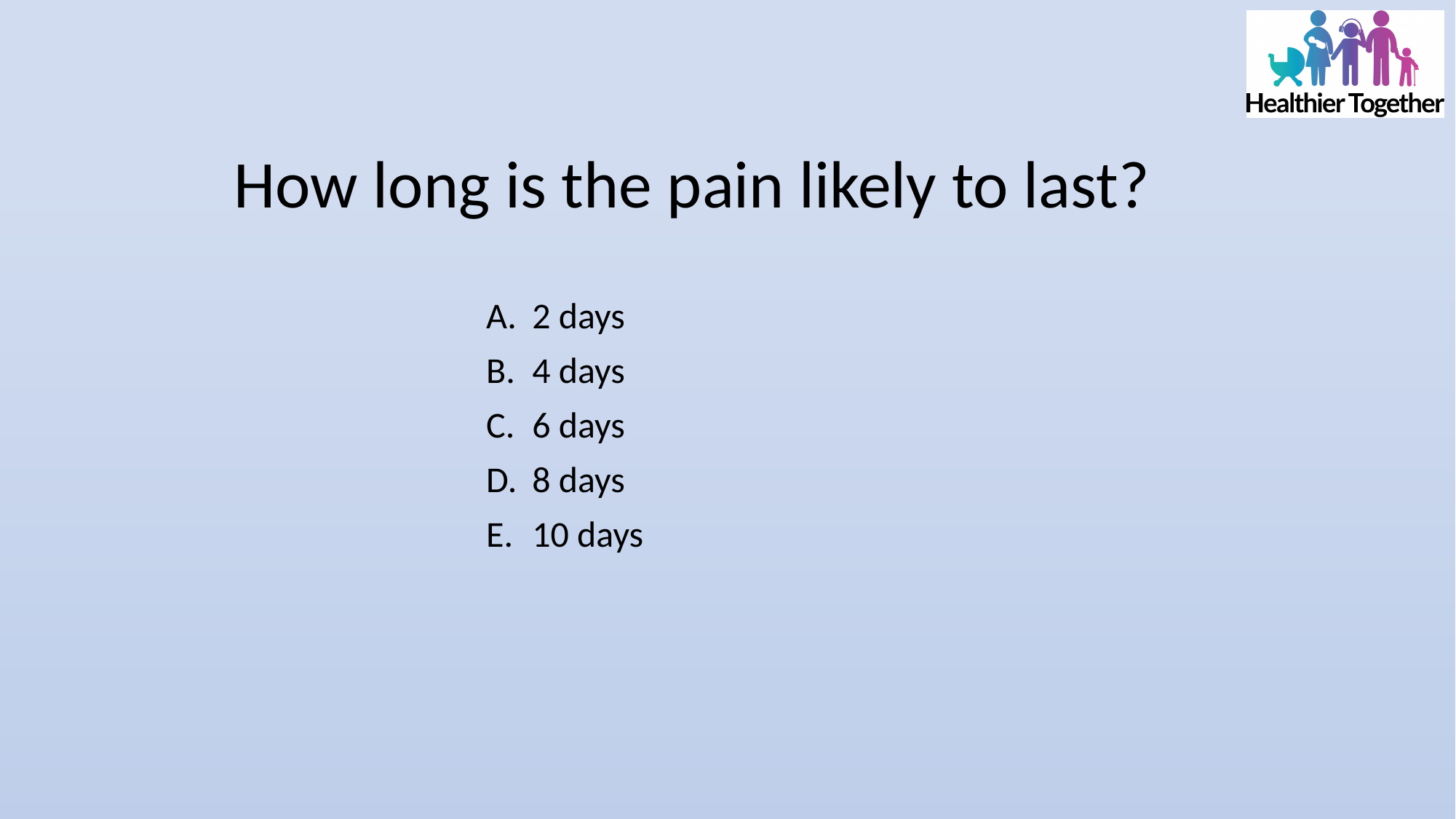

# How long is the pain likely to last?
2 days
4 days
6 days
8 days
10 days